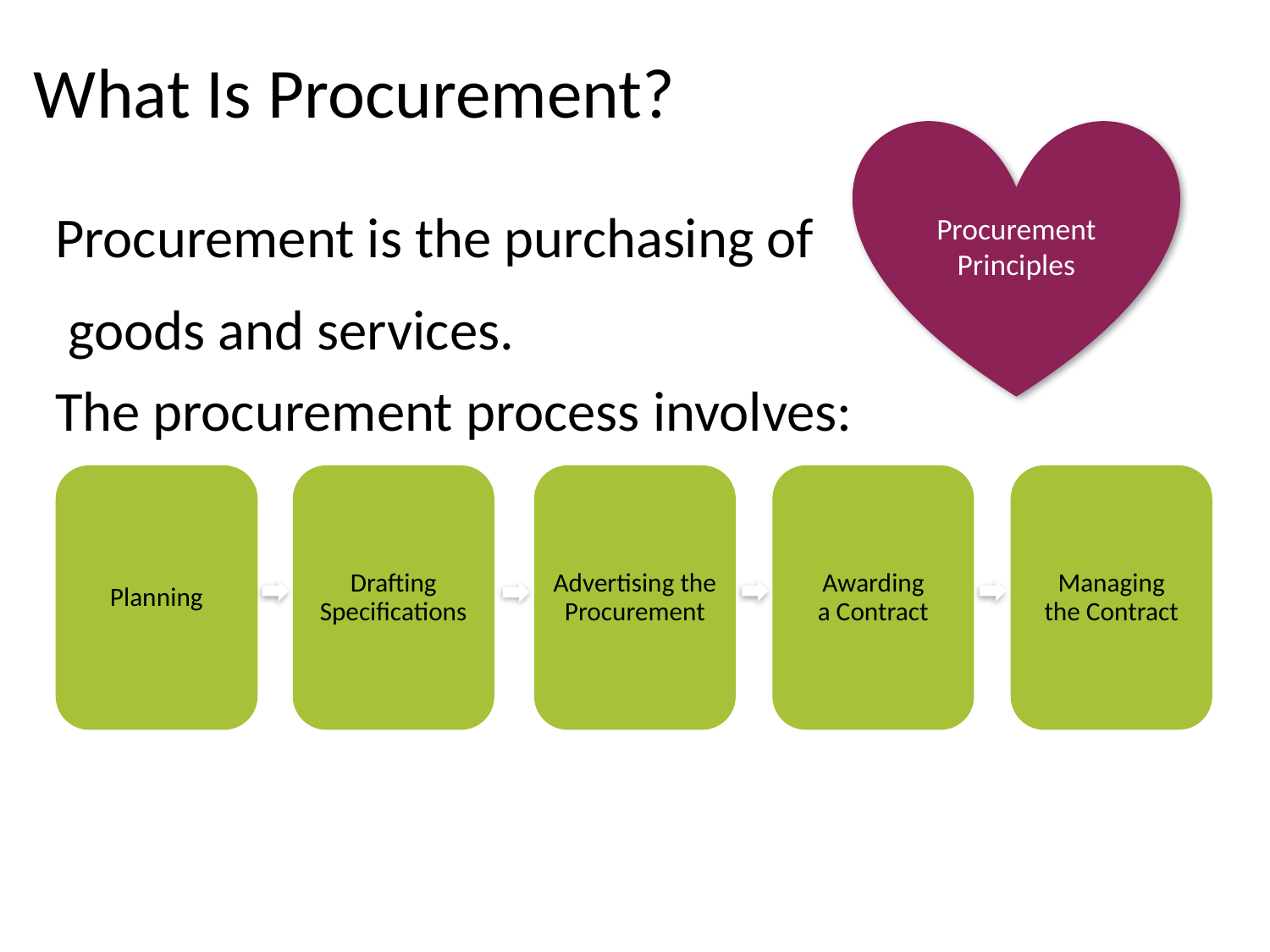

What Is Procurement?
Procurement
Principles
Procurement is the purchasing of
 goods and services.
The procurement process involves:

Planning
Drafting Specifications
Advertising the Procurement
Awarding
a Contract
Managing
the Contract